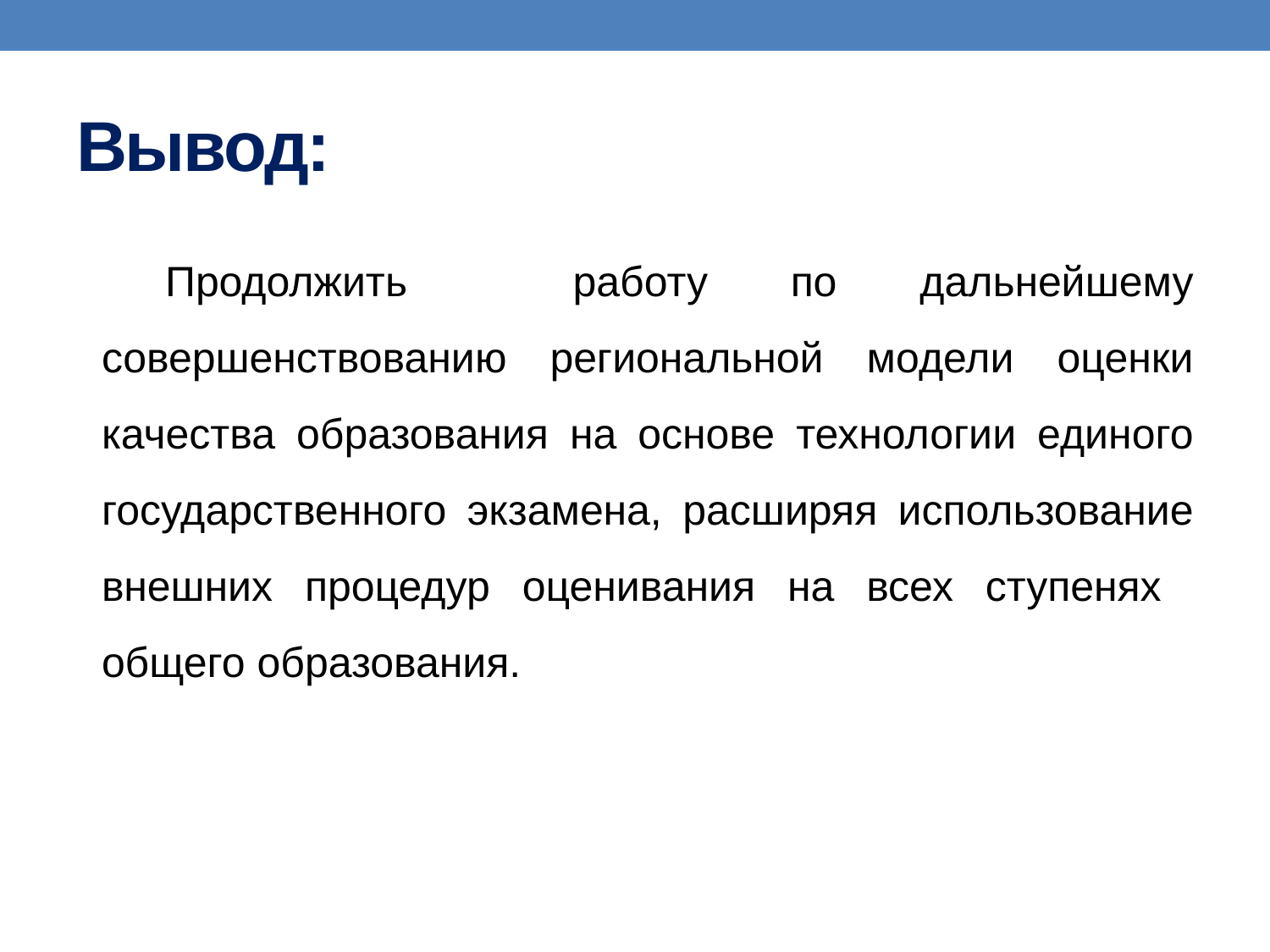

# Вывод:
Продолжить  работу по дальнейшему совершенствованию региональной модели оценки качества образования на основе технологии единого государственного экзамена, расширяя использование внешних процедур оценивания на всех ступенях  общего образования.